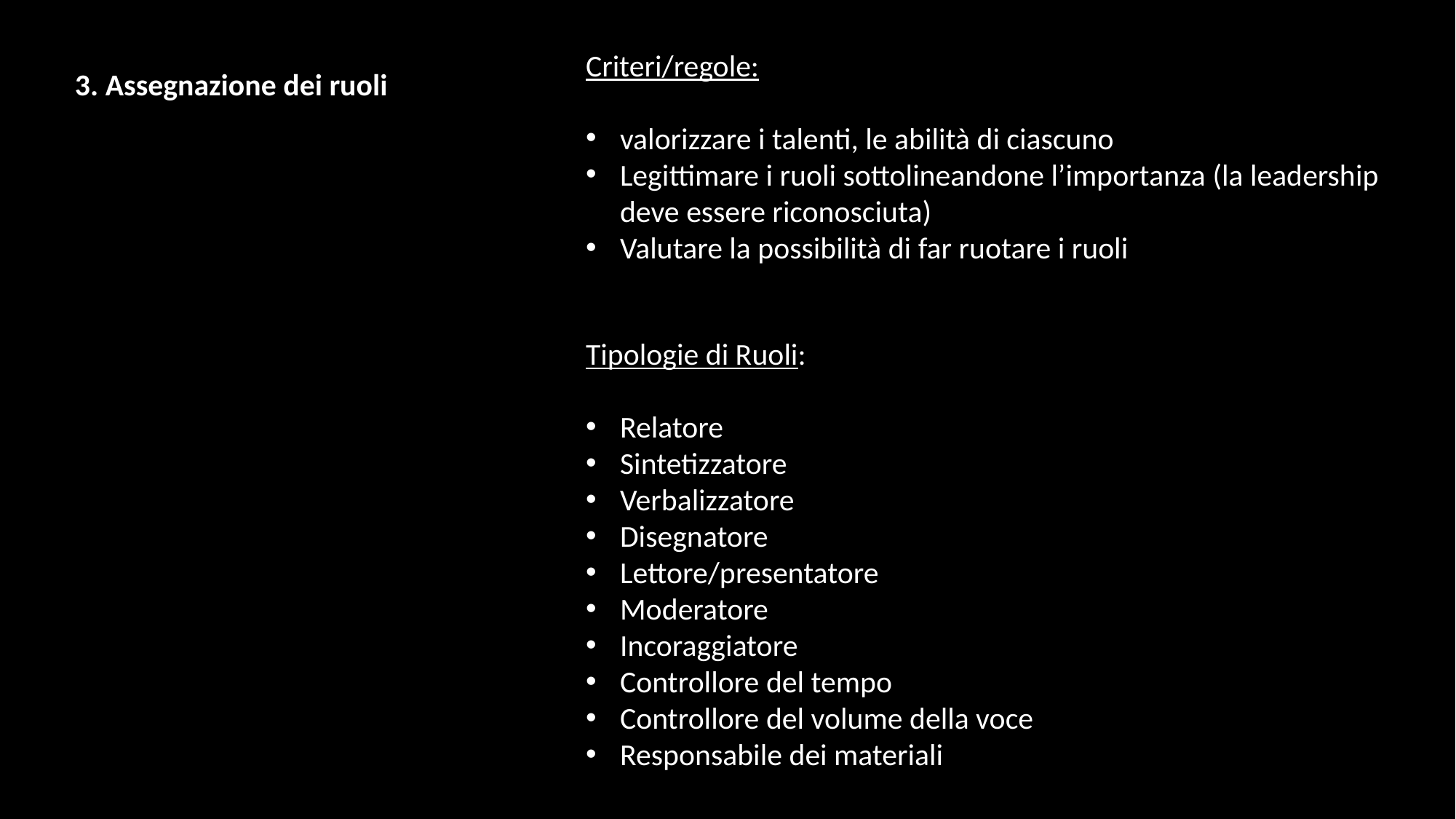

Criteri/regole:

valorizzare i talenti, le abilità di ciascuno
Legittimare i ruoli sottolineandone l’importanza (la leadership deve essere riconosciuta)
Valutare la possibilità di far ruotare i ruoli
3. Assegnazione dei ruoli
Tipologie di Ruoli:

Relatore
Sintetizzatore
Verbalizzatore
Disegnatore
Lettore/presentatore
Moderatore
Incoraggiatore
Controllore del tempo
Controllore del volume della voce
Responsabile dei materiali